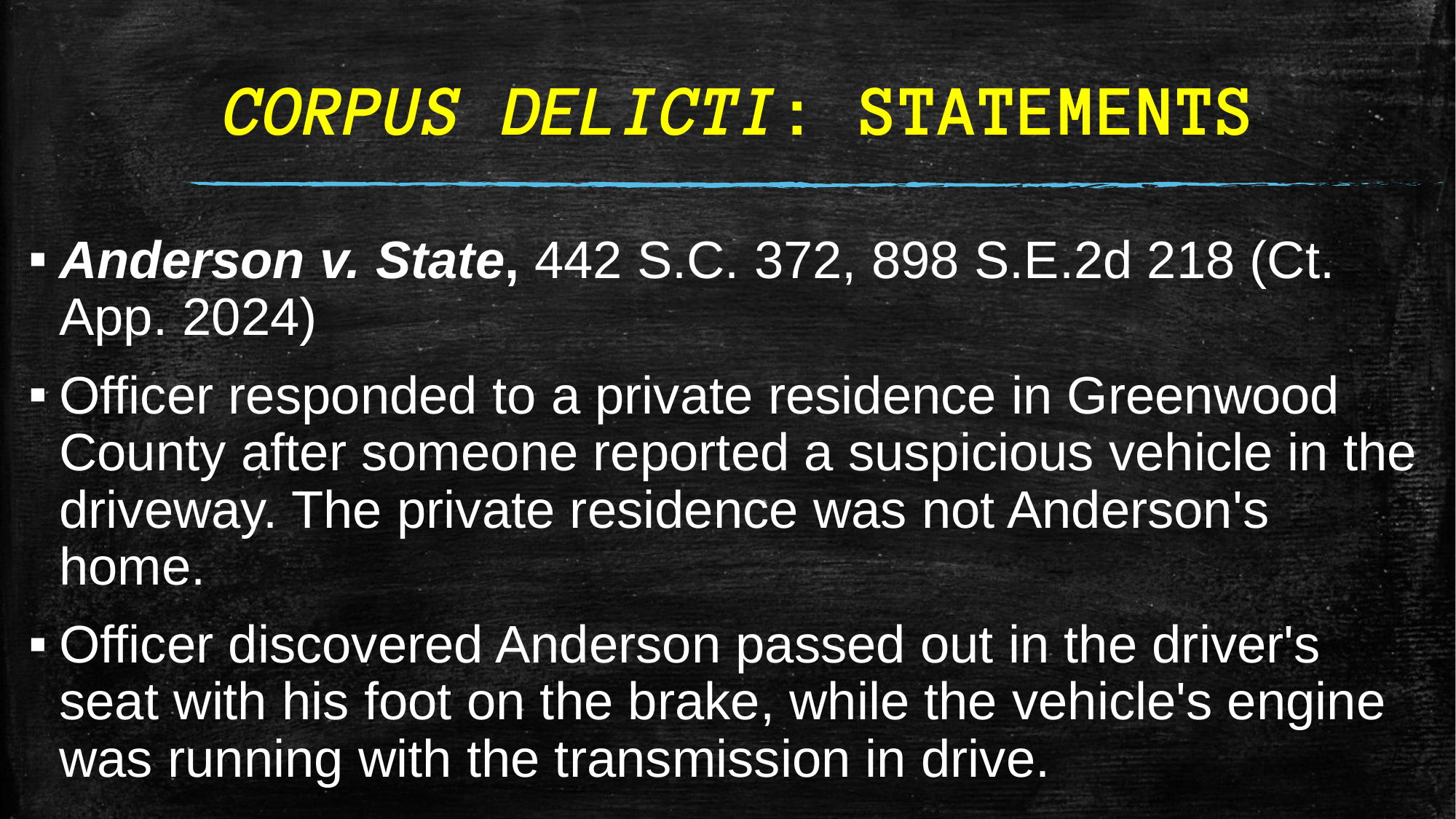

# CORPUS DELICTI: STATEMENTS
Anderson v. State, 442 S.C. 372, 898 S.E.2d 218 (Ct. App. 2024)
Officer responded to a private residence in Greenwood County after someone reported a suspicious vehicle in the driveway. The private residence was not Anderson's home.
Officer discovered Anderson passed out in the driver's seat with his foot on the brake, while the vehicle's engine was running with the transmission in drive.